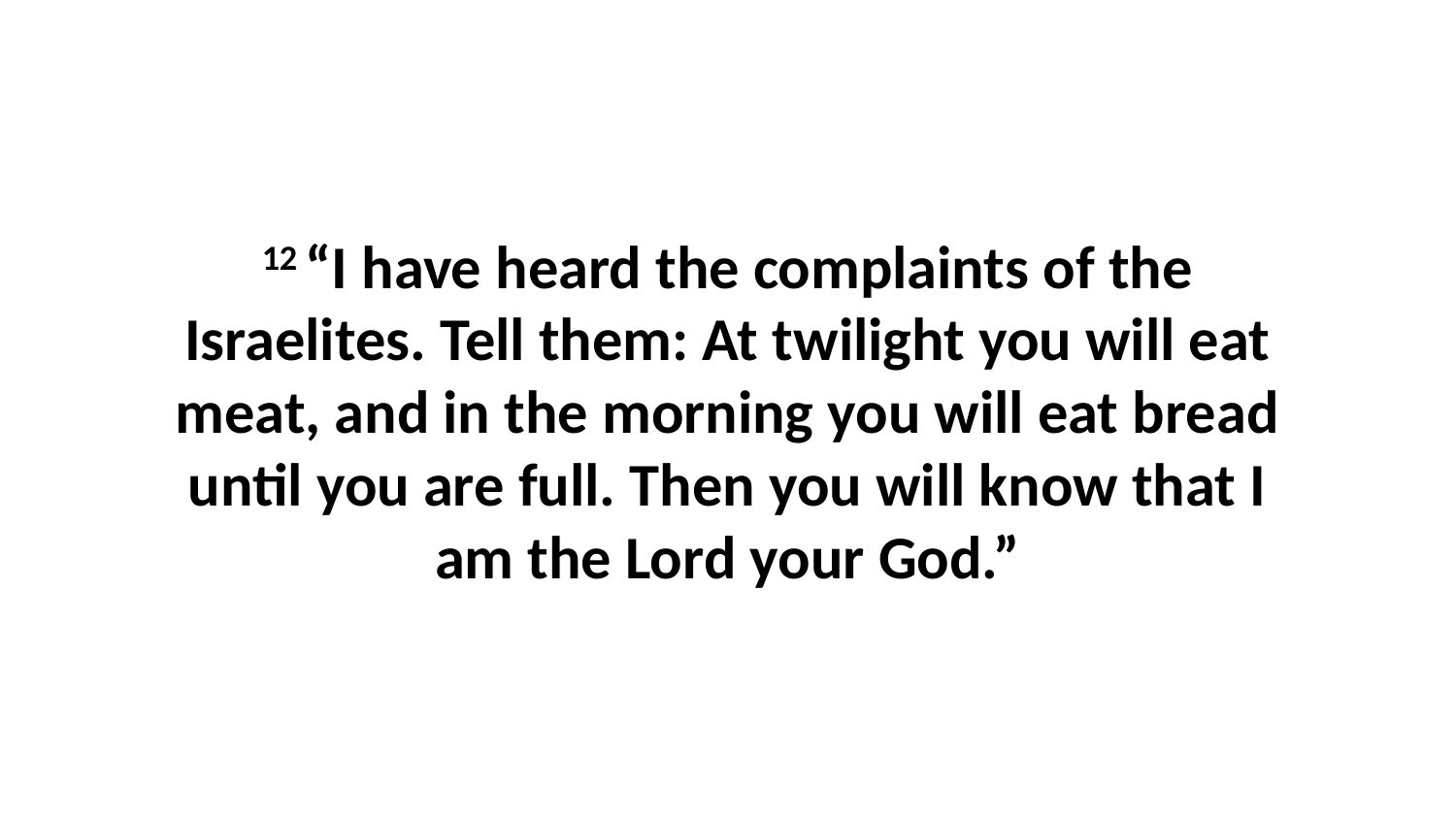

12 “I have heard the complaints of the Israelites. Tell them: At twilight you will eat meat, and in the morning you will eat bread until you are full. Then you will know that I am the Lord your God.”